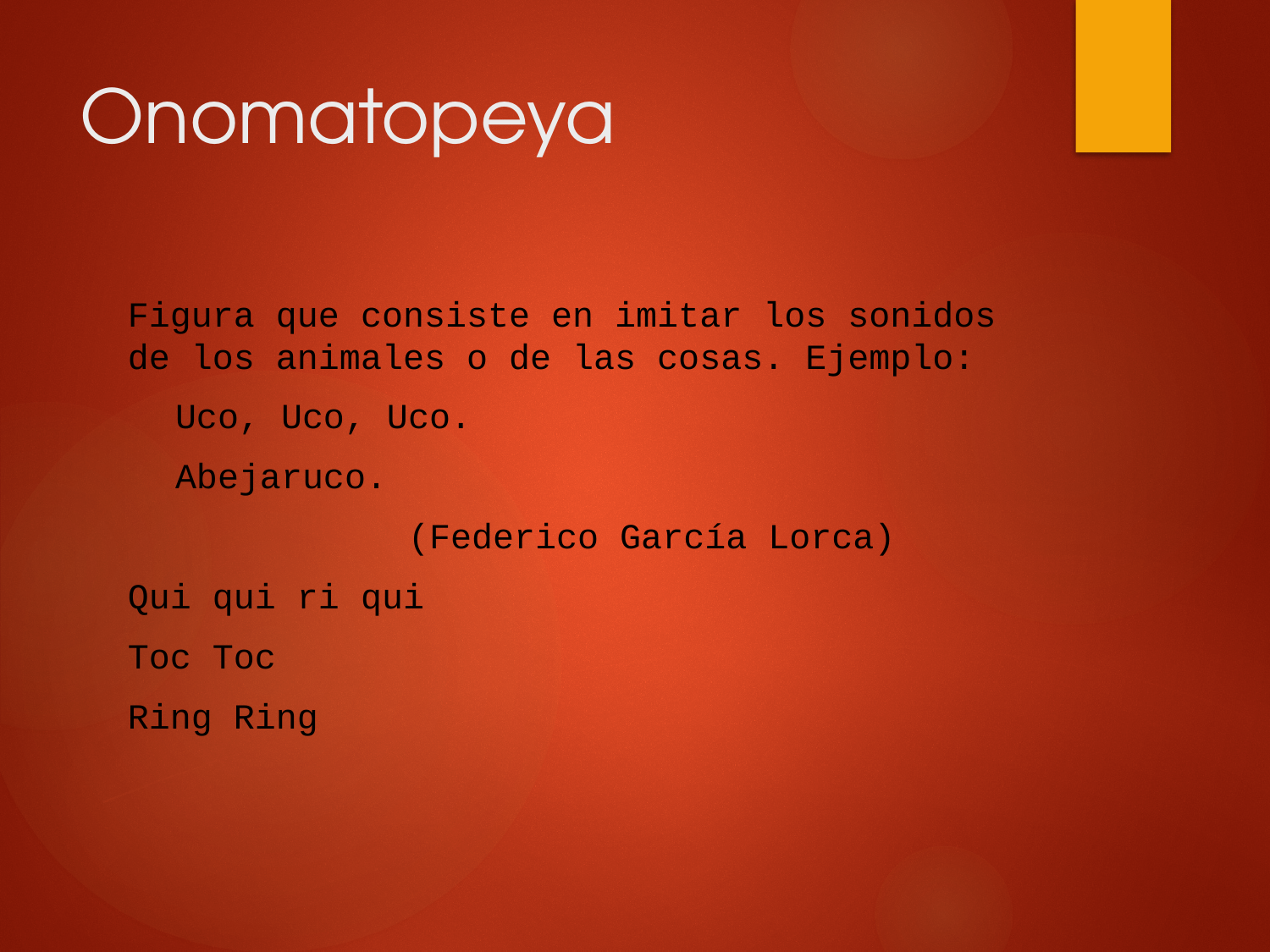

# Onomatopeya
Figura que consiste en imitar los sonidos de los animales o de las cosas. Ejemplo:
	Uco, Uco, Uco.
	Abejaruco.
	           (Federico García Lorca)
Qui qui ri qui
Toc Toc
Ring Ring